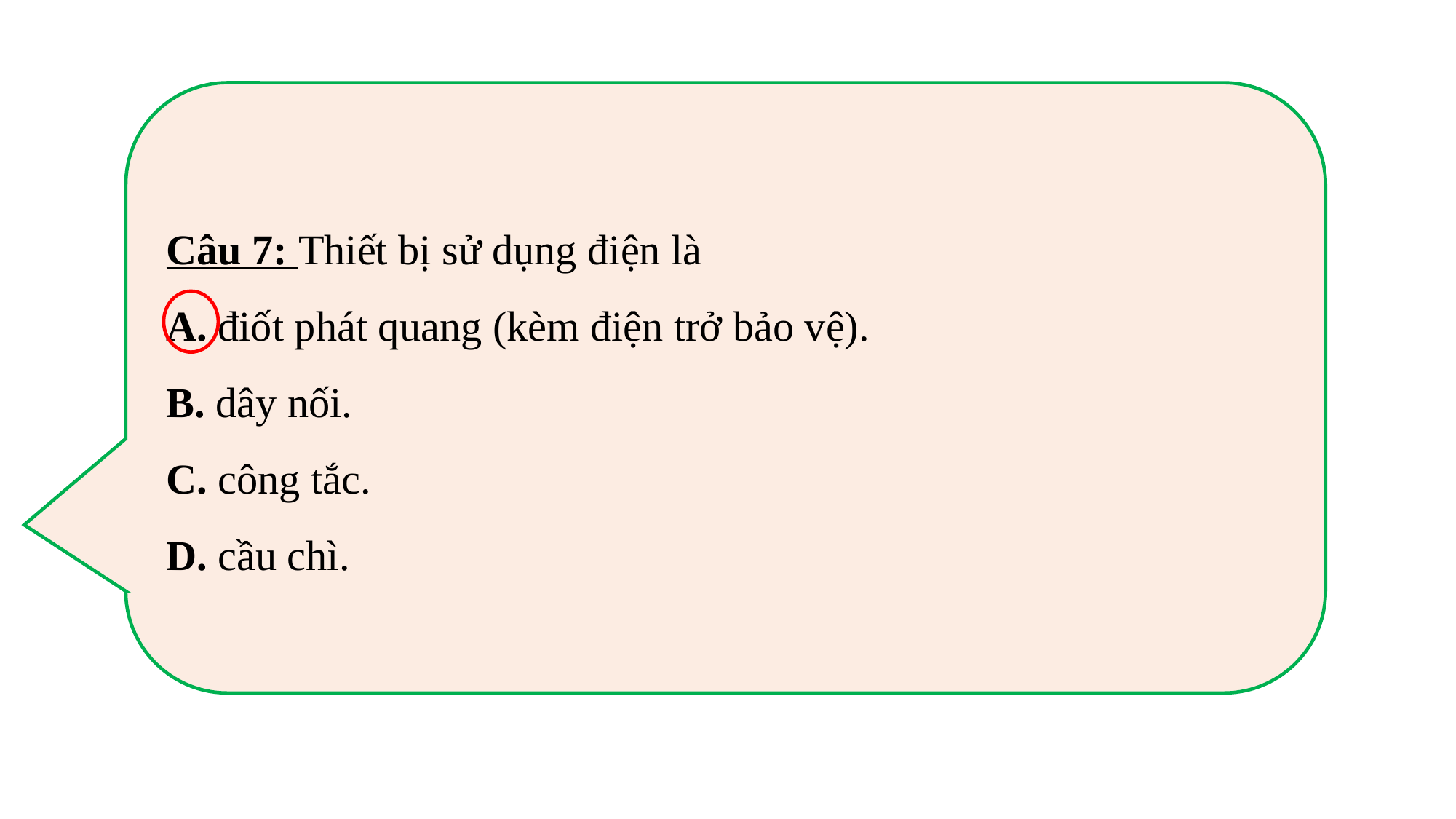

Câu 7: Thiết bị sử dụng điện là
A. điốt phát quang (kèm điện trở bảo vệ).
B. dây nối.
C. công tắc.
D. cầu chì.